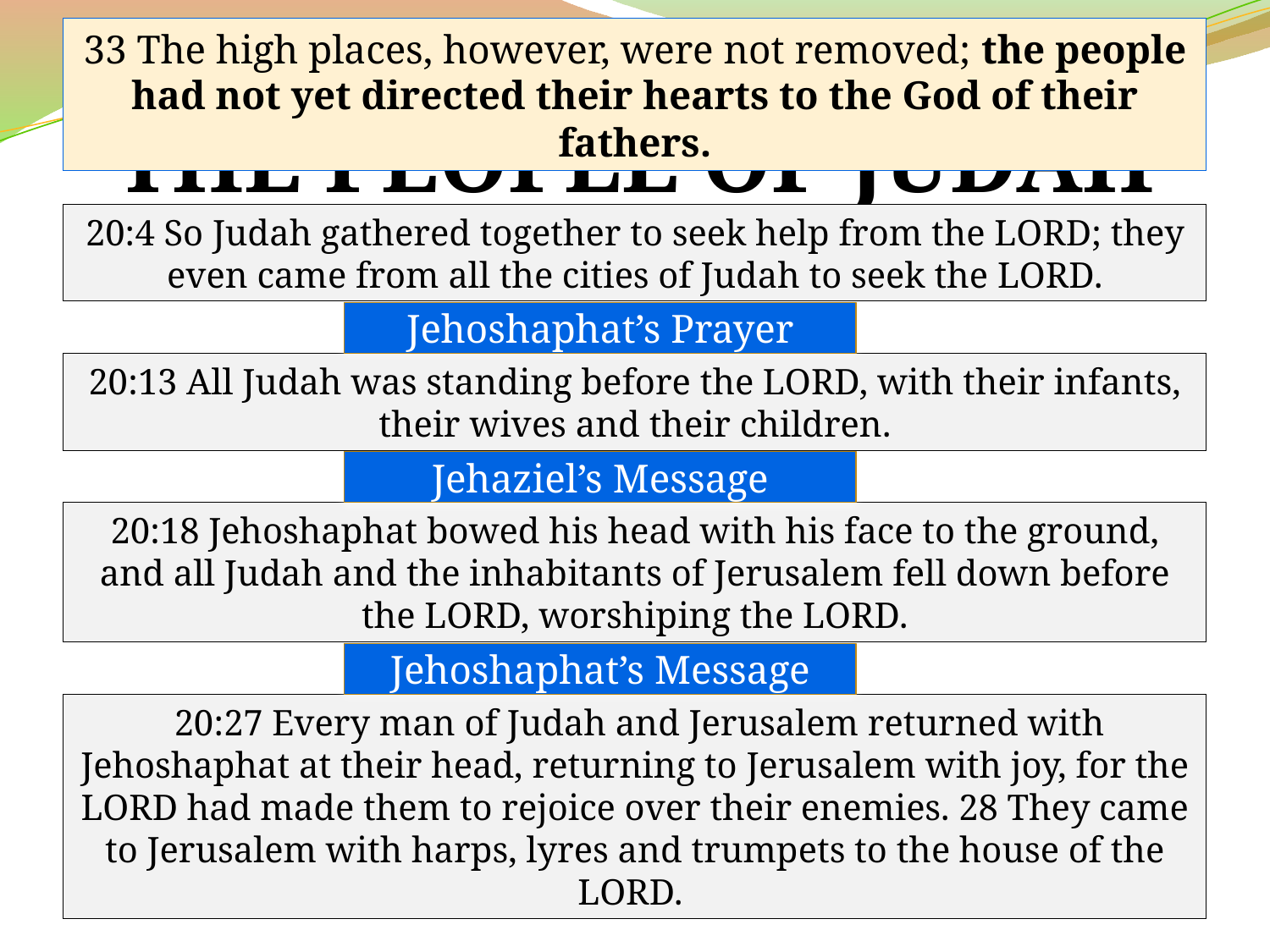

33 The high places, however, were not removed; the people had not yet directed their hearts to the God of their fathers.
# The People of Judah
20:4 So Judah gathered together to seek help from the LORD; they even came from all the cities of Judah to seek the LORD.
Jehoshaphat’s Prayer
20:13 All Judah was standing before the LORD, with their infants, their wives and their children.
Jehaziel’s Message
20:18 Jehoshaphat bowed his head with his face to the ground, and all Judah and the inhabitants of Jerusalem fell down before the LORD, worshiping the LORD.
Jehoshaphat’s Message
 20:27 Every man of Judah and Jerusalem returned with Jehoshaphat at their head, returning to Jerusalem with joy, for the LORD had made them to rejoice over their enemies. 28 They came to Jerusalem with harps, lyres and trumpets to the house of the LORD.